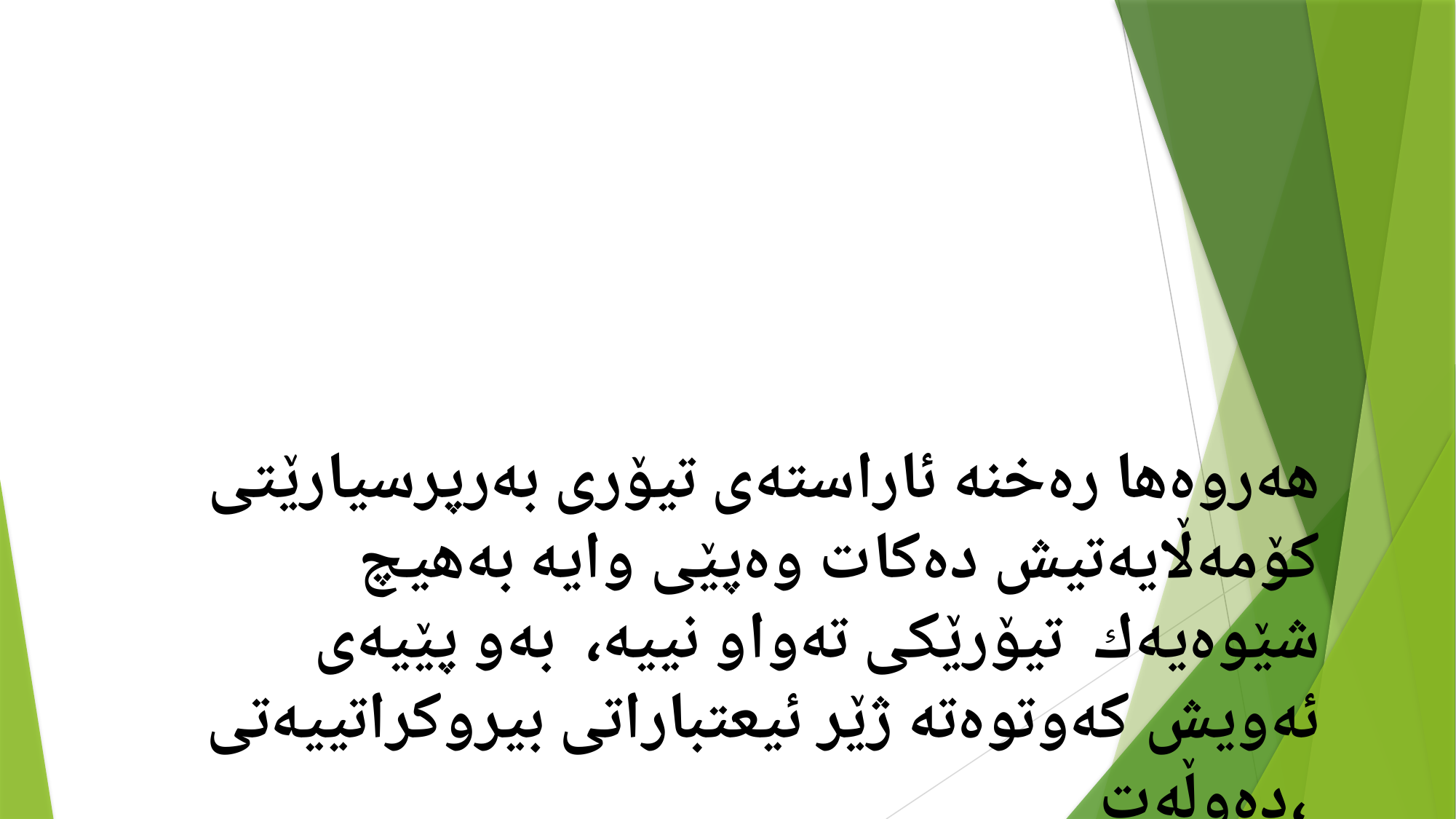

هەروەها رەخنە ئاراستەی تیۆری بەرپرسیارێتی كۆمەڵایەتیش دەكات وەپێی وایە بەهیچ شێوەیەك  تیۆرێكی تەواو نییە،  بەو پێیەی ئەویش كەوتوەتە ژێر ئیعتباراتی بیروكراتییەتی دەوڵەت،